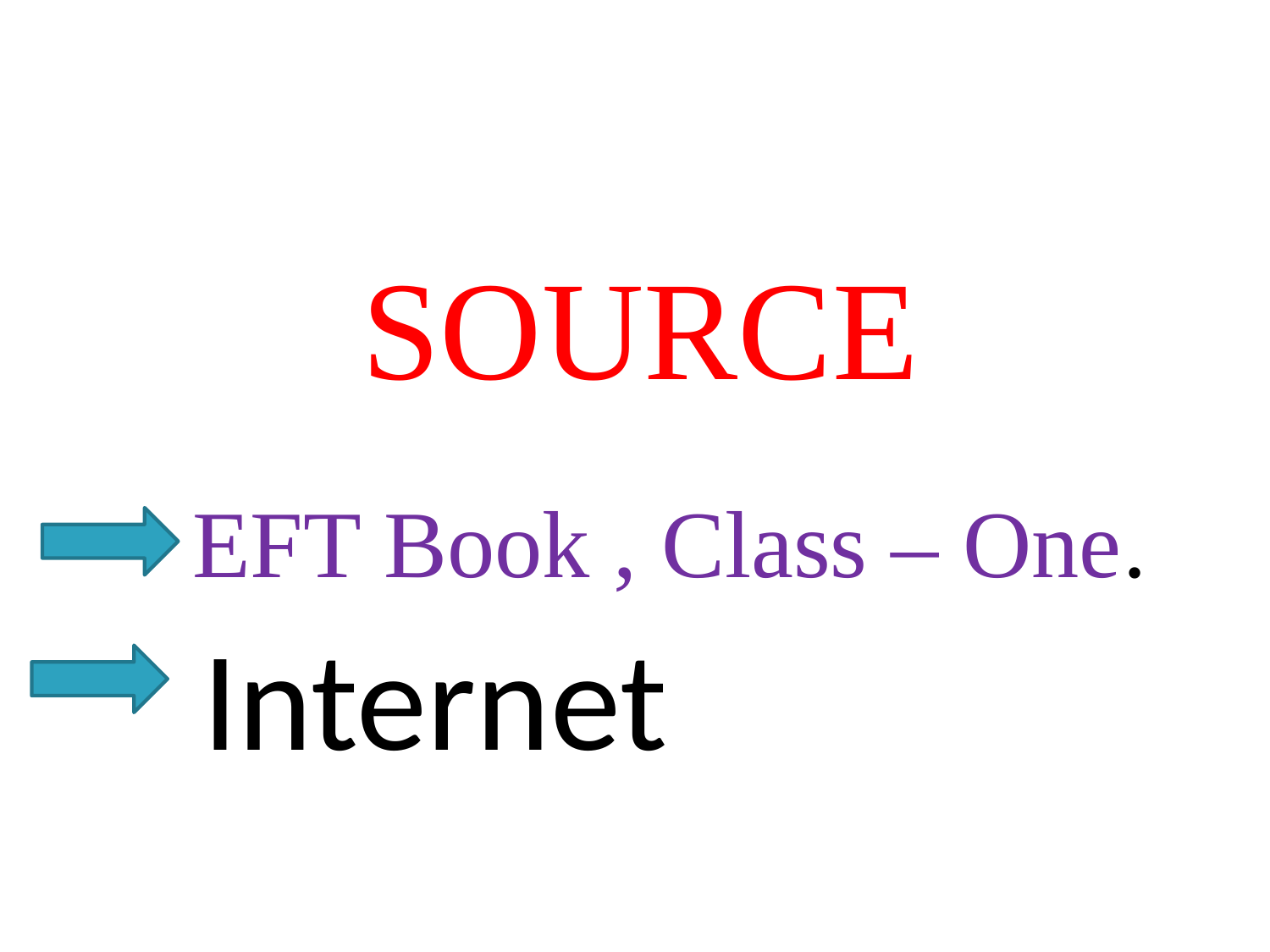

SOURCE
EFT Book , Class – One.

Internet